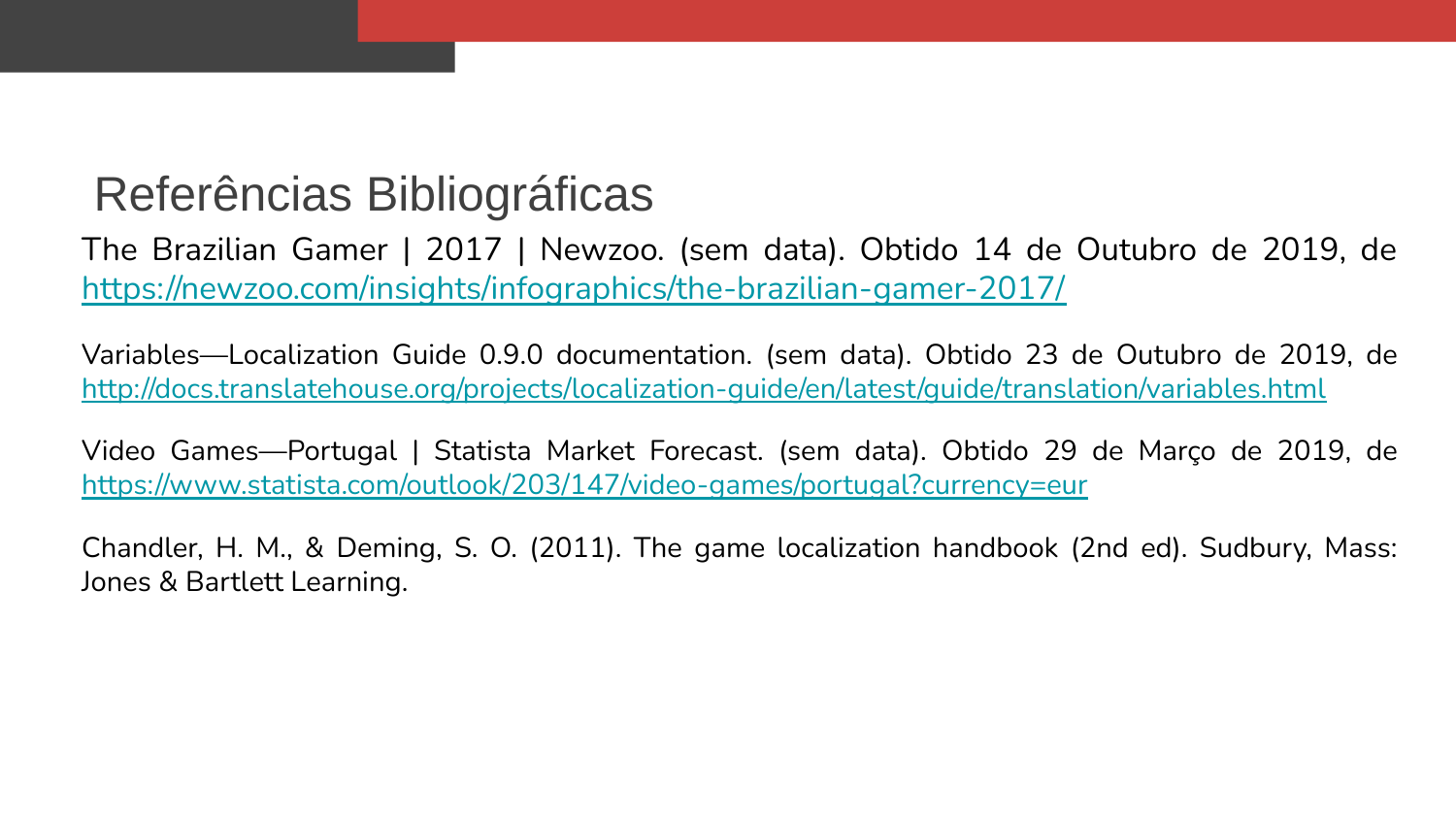

Referências Bibliográficas
The Brazilian Gamer | 2017 | Newzoo. (sem data). Obtido 14 de Outubro de 2019, de https://newzoo.com/insights/infographics/the-brazilian-gamer-2017/
Variables—Localization Guide 0.9.0 documentation. (sem data). Obtido 23 de Outubro de 2019, de http://docs.translatehouse.org/projects/localization-guide/en/latest/guide/translation/variables.html
Video Games—Portugal | Statista Market Forecast. (sem data). Obtido 29 de Março de 2019, de https://www.statista.com/outlook/203/147/video-games/portugal?currency=eur
Chandler, H. M., & Deming, S. O. (2011). The game localization handbook (2nd ed). Sudbury, Mass: Jones & Bartlett Learning.